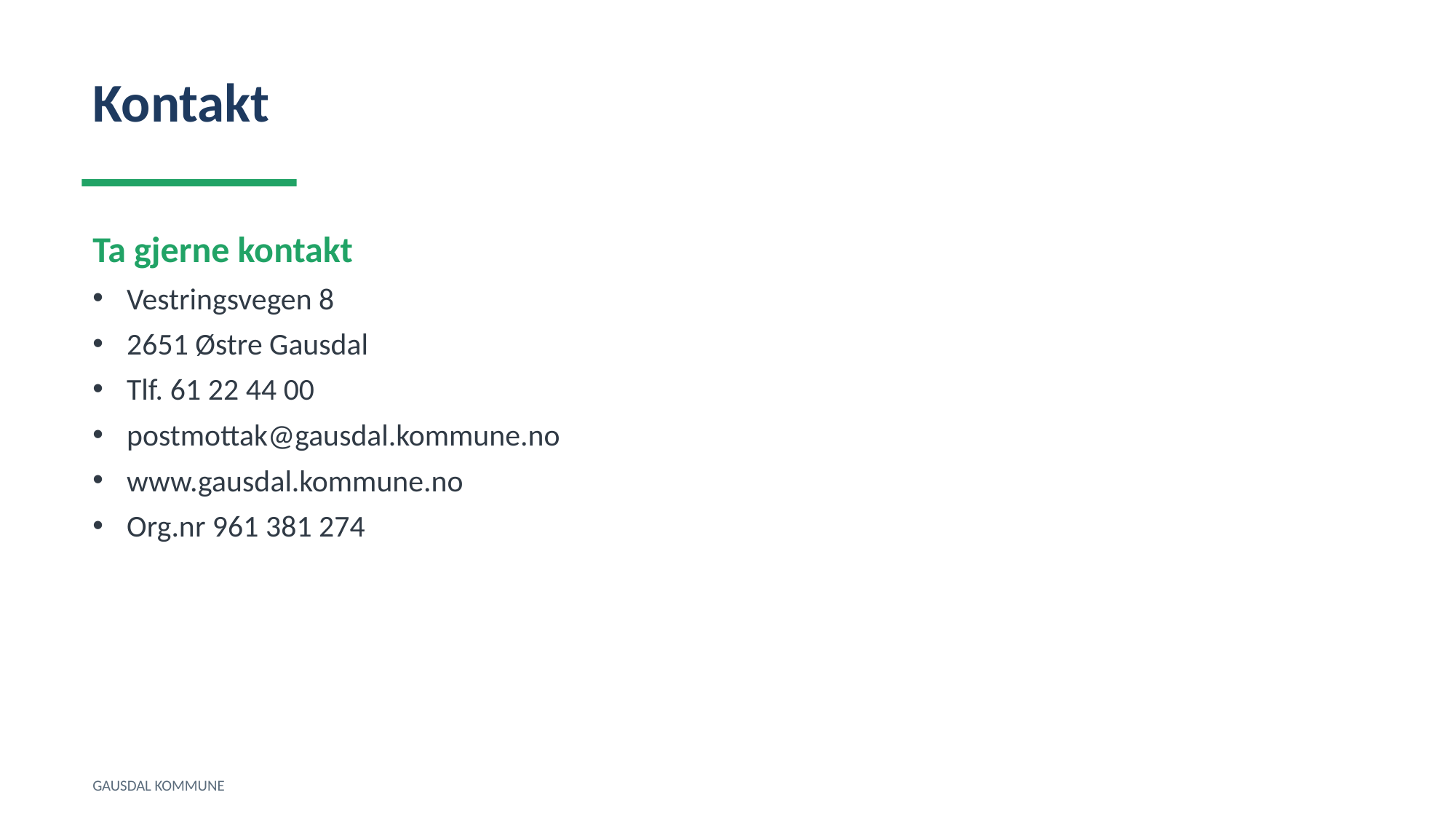

Kontakt

Ta gjerne kontakt
Vestringsvegen 8
2651 Østre Gausdal
Tlf. 61 22 44 00
postmottak@gausdal.kommune.no
www.gausdal.kommune.no
Org.nr 961 381 274
GAUSDAL KOMMUNE